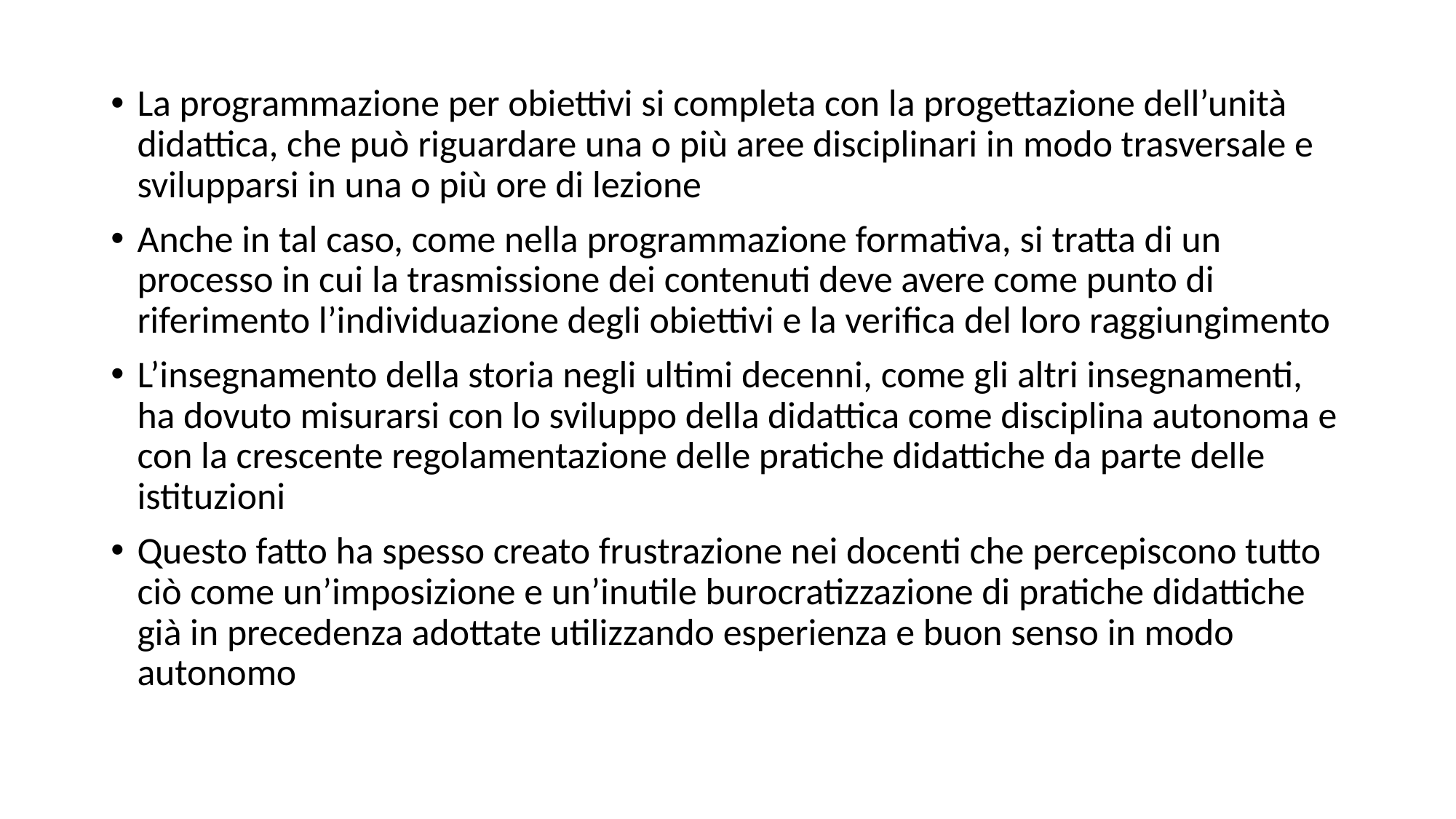

La programmazione per obiettivi si completa con la progettazione dell’unità didattica, che può riguardare una o più aree disciplinari in modo trasversale e svilupparsi in una o più ore di lezione
Anche in tal caso, come nella programmazione formativa, si tratta di un processo in cui la trasmissione dei contenuti deve avere come punto di riferimento l’individuazione degli obiettivi e la verifica del loro raggiungimento
L’insegnamento della storia negli ultimi decenni, come gli altri insegnamenti, ha dovuto misurarsi con lo sviluppo della didattica come disciplina autonoma e con la crescente regolamentazione delle pratiche didattiche da parte delle istituzioni
Questo fatto ha spesso creato frustrazione nei docenti che percepiscono tutto ciò come un’imposizione e un’inutile burocratizzazione di pratiche didattiche già in precedenza adottate utilizzando esperienza e buon senso in modo autonomo